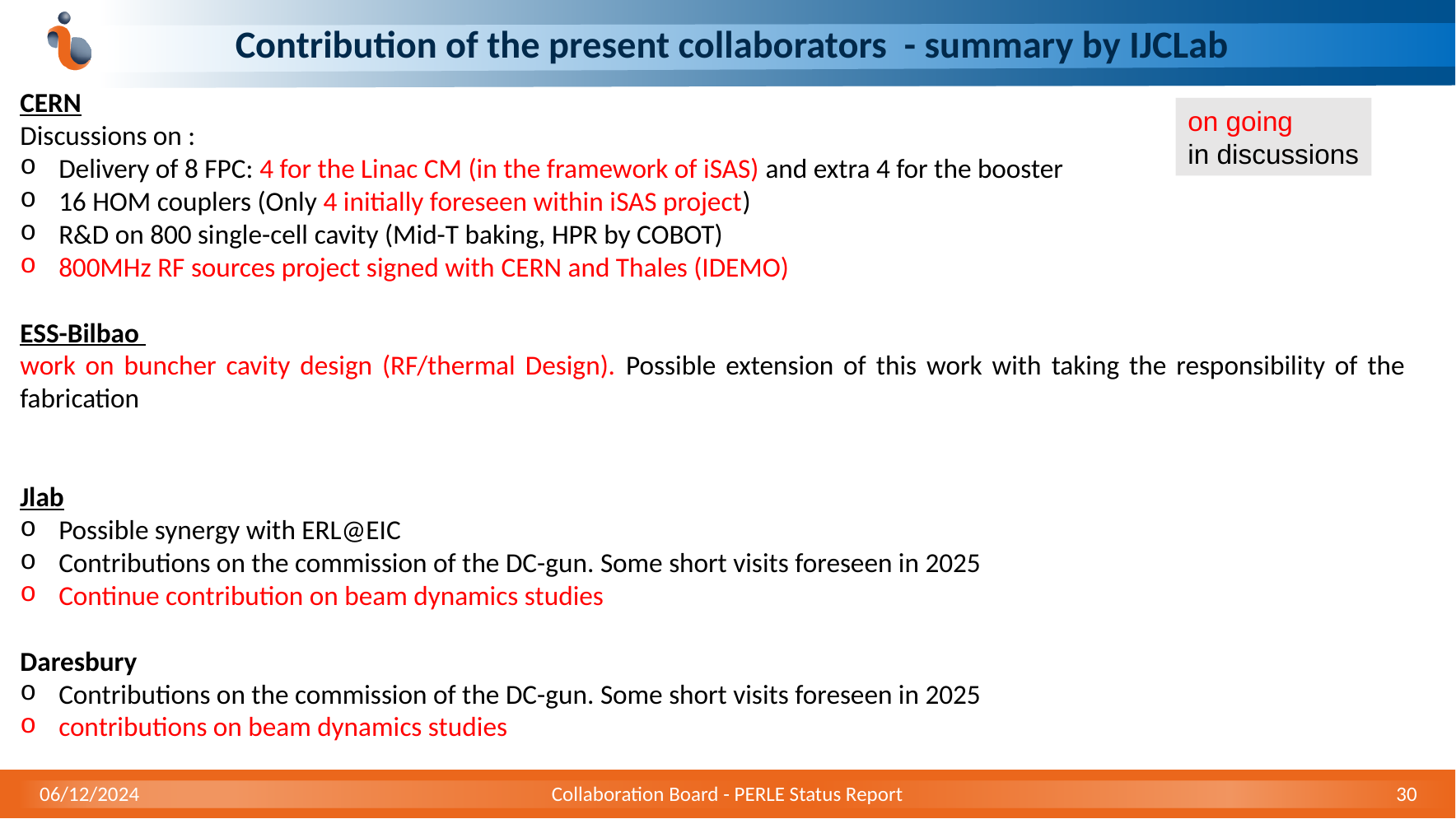

# Contribution of the present collaborators  - summary by IJCLab
CERN
Discussions on :
Delivery of 8 FPC: 4 for the Linac CM (in the framework of iSAS) and extra 4 for the booster
16 HOM couplers (Only 4 initially foreseen within iSAS project)
R&D on 800 single-cell cavity (Mid-T baking, HPR by COBOT)
800MHz RF sources project signed with CERN and Thales (IDEMO)

ESS-Bilbao
work on buncher cavity design (RF/thermal Design). Possible extension of this work with taking the responsibility of the fabrication

Jlab
Possible synergy with ERL@EIC
Contributions on the commission of the DC-gun. Some short visits foreseen in 2025
Continue contribution on beam dynamics studies

Daresbury
Contributions on the commission of the DC-gun. Some short visits foreseen in 2025
contributions on beam dynamics studies
on going
in discussions
06/12/2024
Collaboration Board - PERLE Status Report
30